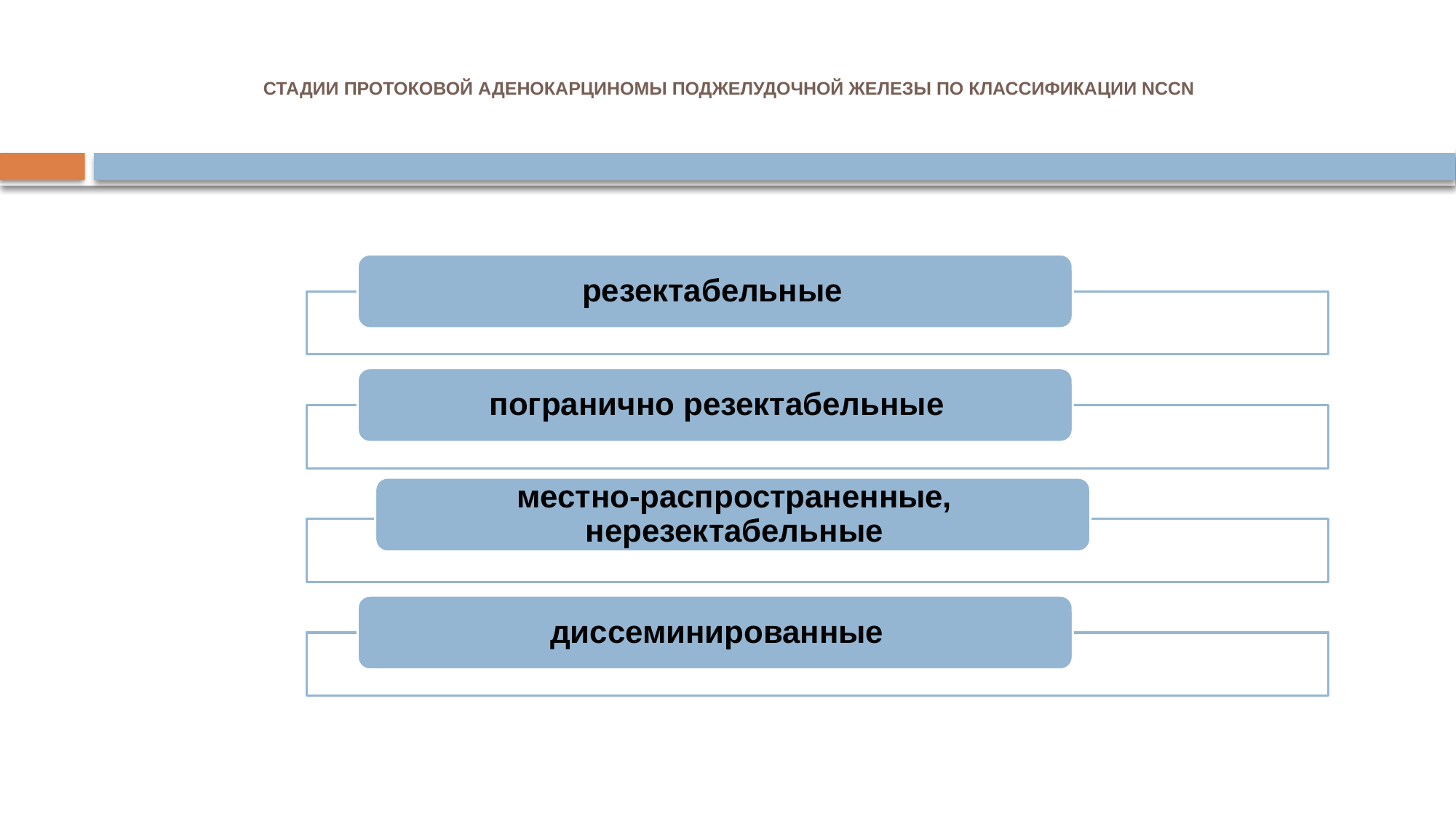

# СТАДИИ ПРОТОКОВОЙ АДЕНОКАРЦИНОМЫ ПОДЖЕЛУДОЧНОЙ ЖЕЛЕЗЫ ПО КЛАССИФИКАЦИИ NCCN
резектабельные
погранично резектабельные
местно-распространенные, нерезектабельные
диссеминированные